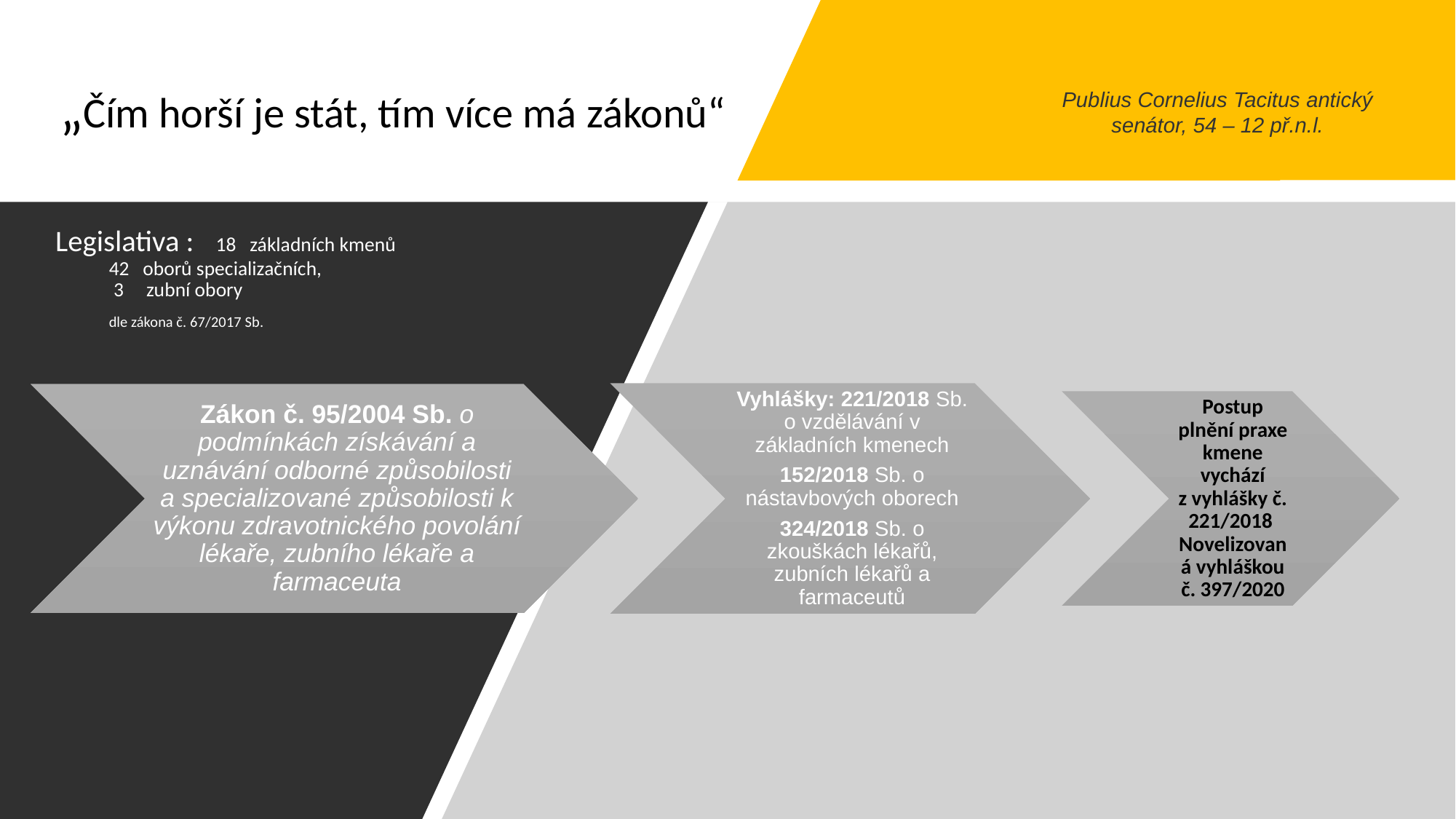

# „Čím horší je stát, tím více má zákonů“
Publius Cornelius Tacitus antický senátor, 54 – 12 př.n.l.

Legislativa :	18   základních kmenů
 		42   oborů specializačních,
		 3     zubní obory
		dle zákona č. 67/2017 Sb.
Zákon č. 95/2004 Sb. o podmínkách získávání a uznávání odborné způsobilosti a specializované způsobilosti k výkonu zdravotnického povolání lékaře, zubního lékaře a farmaceuta
Vyhlášky: 221/2018 Sb. o vzdělávání v základních kmenech
152/2018 Sb. o nástavbových oborech
324/2018 Sb. o zkouškách lékařů, zubních lékařů a farmaceutů
Postup plnění praxe kmene vychází z vyhlášky č. 221/2018  Novelizovaná vyhláškou č. 397/2020